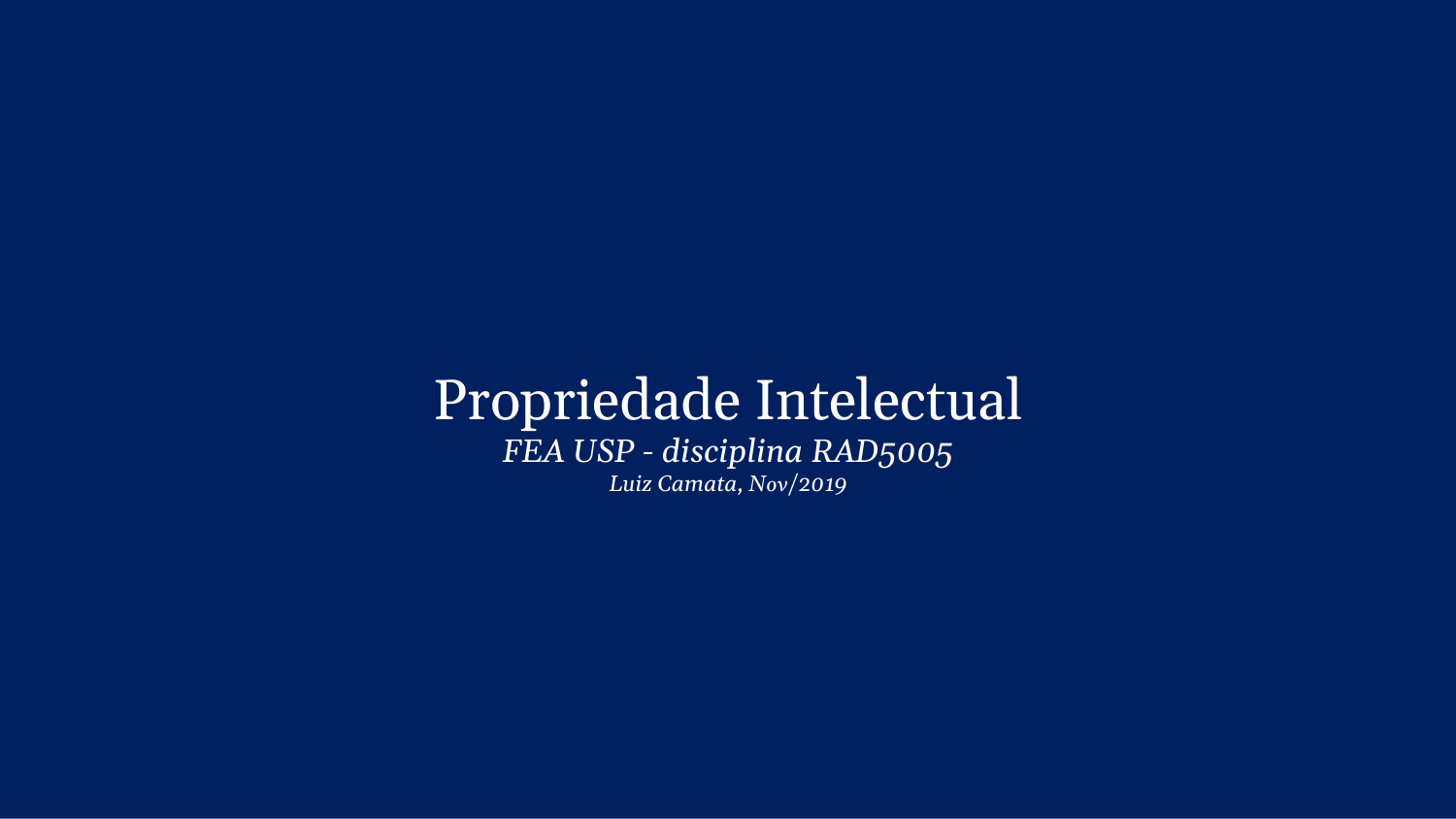

Propriedade Intelectual
FEA USP - disciplina RAD5005
Luiz Camata, Nov/2019